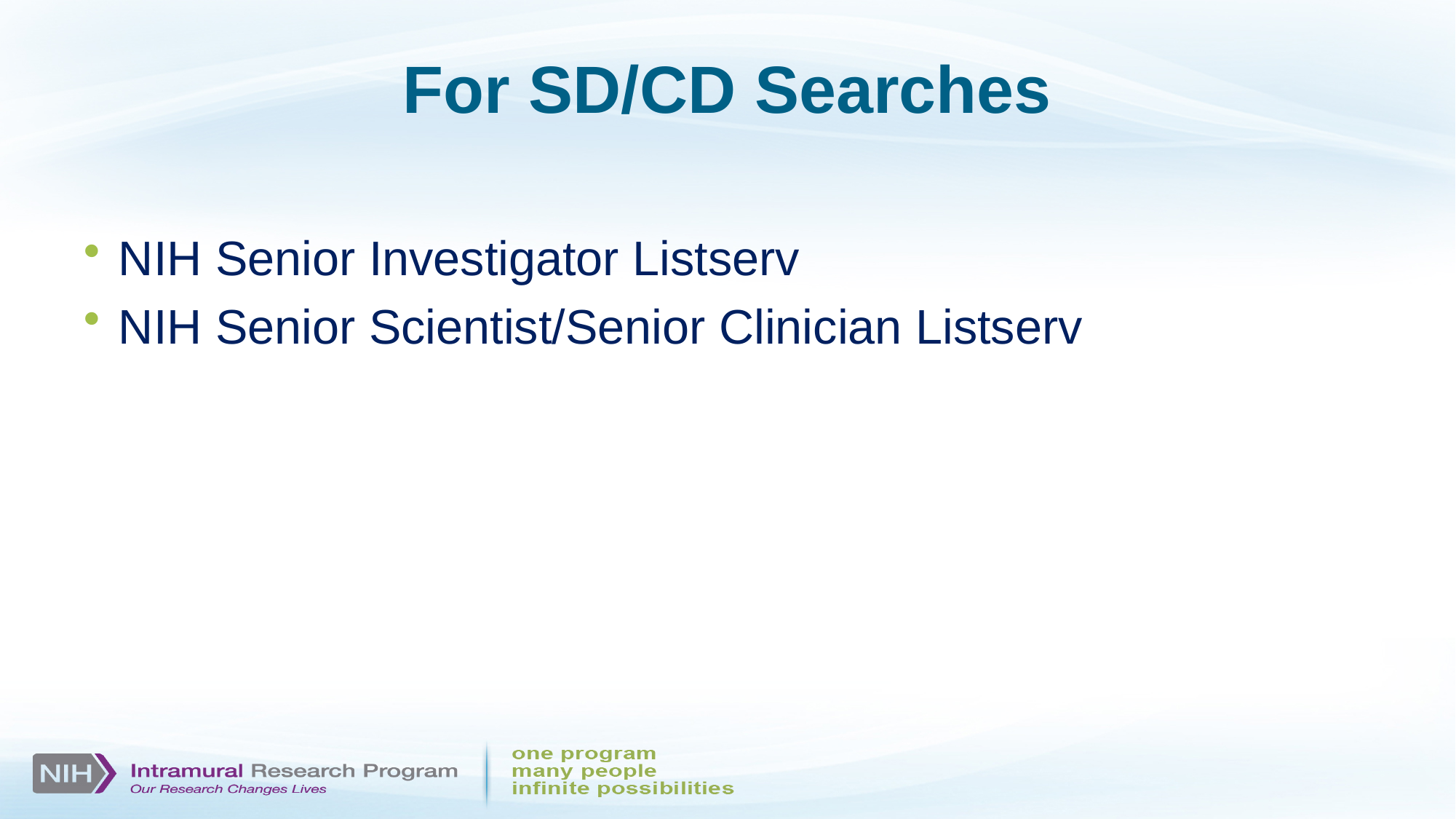

# For SD/CD Searches
NIH Senior Investigator Listserv
NIH Senior Scientist/Senior Clinician Listserv